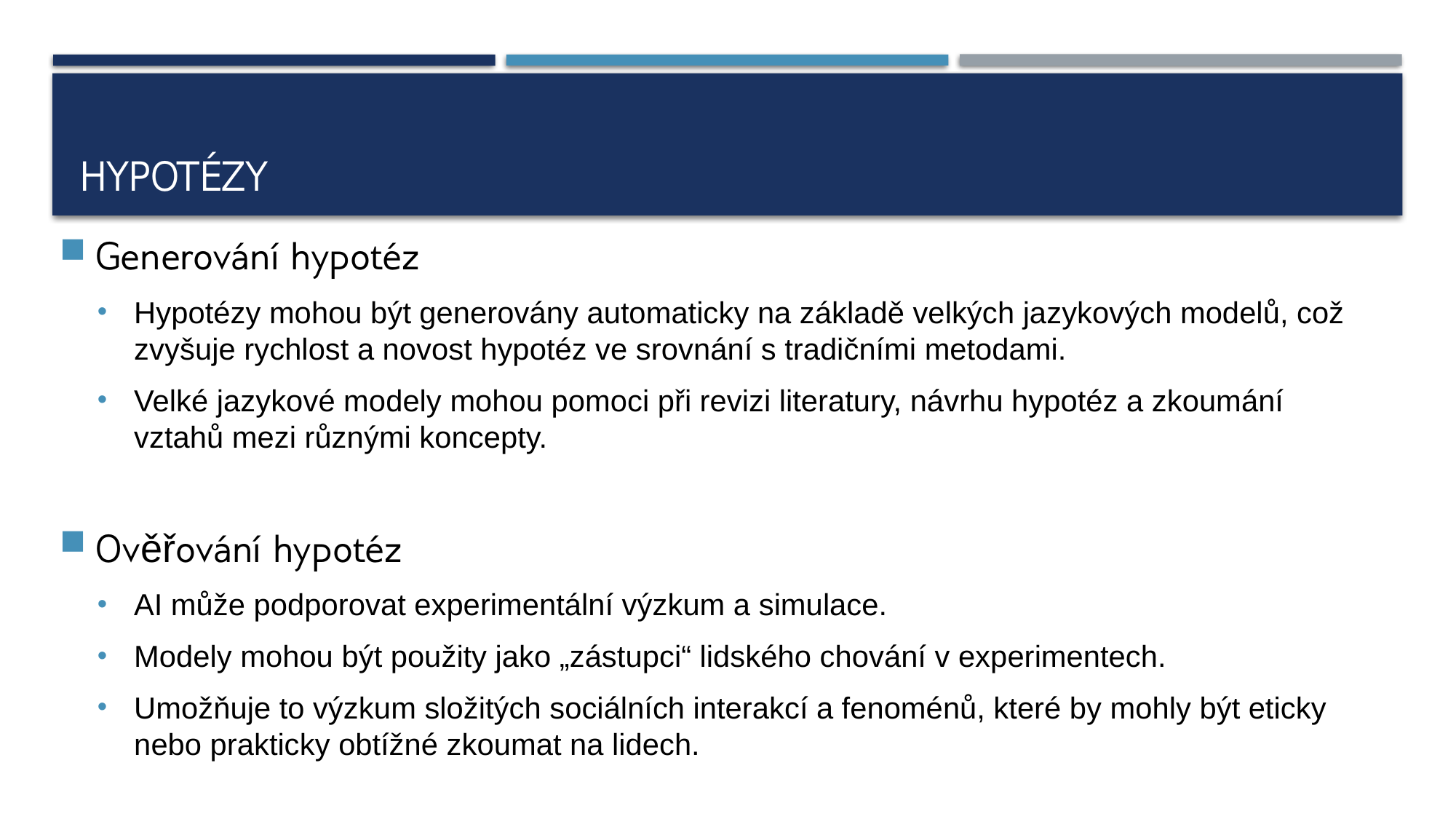

# hypotézy
Generování hypotéz
Hypotézy mohou být generovány automaticky na základě velkých jazykových modelů, což zvyšuje rychlost a novost hypotéz ve srovnání s tradičními metodami.​
Velké jazykové modely mohou pomoci při revizi literatury, návrhu hypotéz a zkoumání vztahů mezi různými koncepty.

Ověřování hypotéz
AI může podporovat experimentální výzkum a simulace. ​
Modely mohou být použity jako „zástupci“ lidského chování v experimentech.​
Umožňuje to výzkum složitých sociálních interakcí a fenoménů, které by mohly být eticky nebo prakticky obtížné zkoumat na lidech.